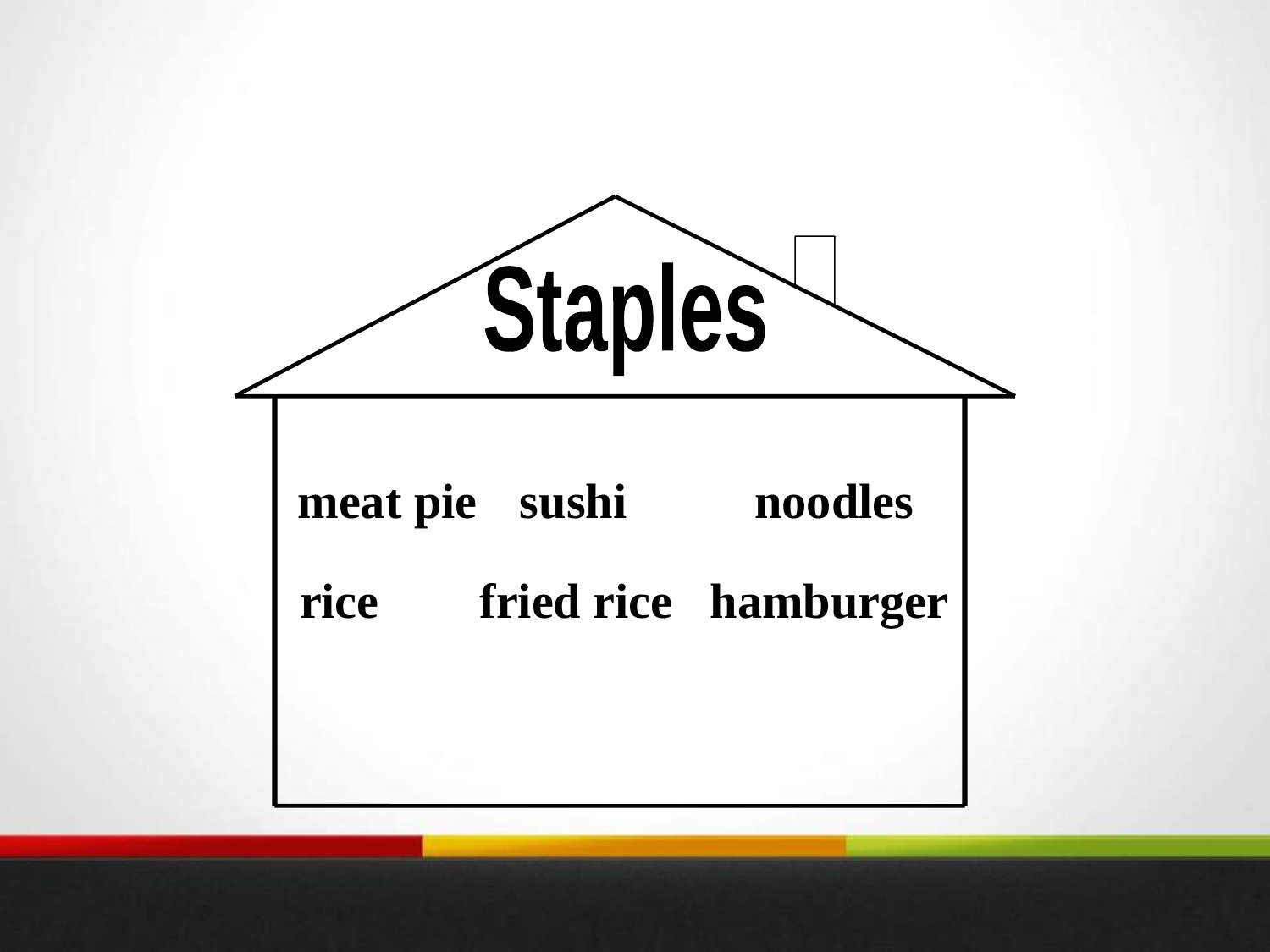

Staples

   noodles
meat pie
 sushi
 rice
 fried rice
 hamburger